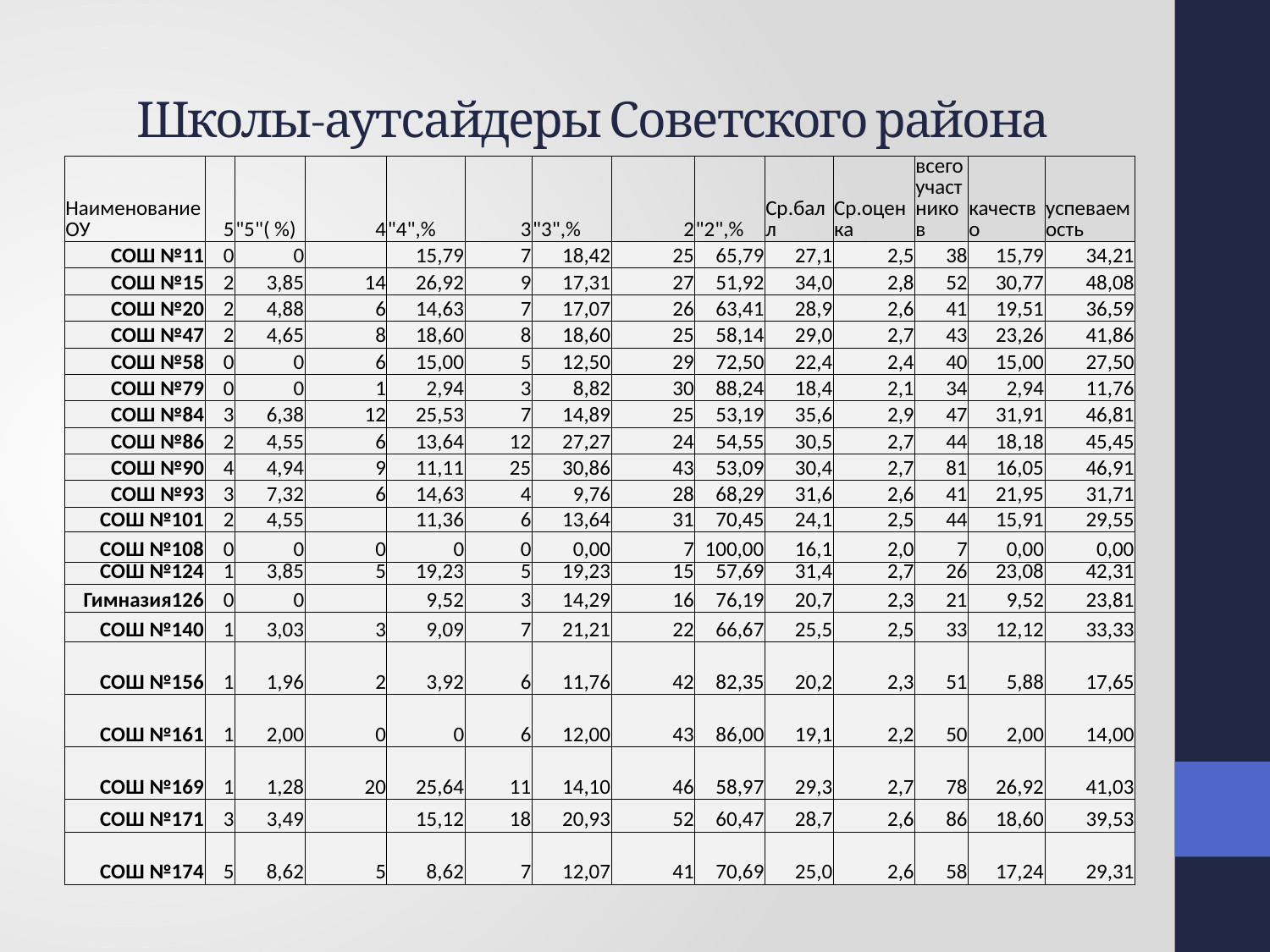

# Школы-аутсайдеры Советского района
| Наименование ОУ | 5 | "5"( %) | 4 | "4",% | 3 | "3",% | 2 | "2",% | Ср.балл | Ср.оценка | всего участников | качество | успеваемость |
| --- | --- | --- | --- | --- | --- | --- | --- | --- | --- | --- | --- | --- | --- |
| СОШ №11 | 0 | 0 |  | 15,79 | 7 | 18,42 | 25 | 65,79 | 27,1 | 2,5 | 38 | 15,79 | 34,21 |
| СОШ №15 | 2 | 3,85 | 14 | 26,92 | 9 | 17,31 | 27 | 51,92 | 34,0 | 2,8 | 52 | 30,77 | 48,08 |
| СОШ №20 | 2 | 4,88 | 6 | 14,63 | 7 | 17,07 | 26 | 63,41 | 28,9 | 2,6 | 41 | 19,51 | 36,59 |
| СОШ №47 | 2 | 4,65 | 8 | 18,60 | 8 | 18,60 | 25 | 58,14 | 29,0 | 2,7 | 43 | 23,26 | 41,86 |
| СОШ №58 | 0 | 0 | 6 | 15,00 | 5 | 12,50 | 29 | 72,50 | 22,4 | 2,4 | 40 | 15,00 | 27,50 |
| СОШ №79 | 0 | 0 | 1 | 2,94 | 3 | 8,82 | 30 | 88,24 | 18,4 | 2,1 | 34 | 2,94 | 11,76 |
| СОШ №84 | 3 | 6,38 | 12 | 25,53 | 7 | 14,89 | 25 | 53,19 | 35,6 | 2,9 | 47 | 31,91 | 46,81 |
| СОШ №86 | 2 | 4,55 | 6 | 13,64 | 12 | 27,27 | 24 | 54,55 | 30,5 | 2,7 | 44 | 18,18 | 45,45 |
| СОШ №90 | 4 | 4,94 | 9 | 11,11 | 25 | 30,86 | 43 | 53,09 | 30,4 | 2,7 | 81 | 16,05 | 46,91 |
| СОШ №93 | 3 | 7,32 | 6 | 14,63 | 4 | 9,76 | 28 | 68,29 | 31,6 | 2,6 | 41 | 21,95 | 31,71 |
| СОШ №101 | 2 | 4,55 |  | 11,36 | 6 | 13,64 | 31 | 70,45 | 24,1 | 2,5 | 44 | 15,91 | 29,55 |
| СОШ №108 | 0 | 0 | 0 | 0 | 0 | 0,00 | 7 | 100,00 | 16,1 | 2,0 | 7 | 0,00 | 0,00 |
| СОШ №124 | 1 | 3,85 | 5 | 19,23 | 5 | 19,23 | 15 | 57,69 | 31,4 | 2,7 | 26 | 23,08 | 42,31 |
| Гимназия126 | 0 | 0 |  | 9,52 | 3 | 14,29 | 16 | 76,19 | 20,7 | 2,3 | 21 | 9,52 | 23,81 |
| СОШ №140 | 1 | 3,03 | 3 | 9,09 | 7 | 21,21 | 22 | 66,67 | 25,5 | 2,5 | 33 | 12,12 | 33,33 |
| СОШ №156 | 1 | 1,96 | 2 | 3,92 | 6 | 11,76 | 42 | 82,35 | 20,2 | 2,3 | 51 | 5,88 | 17,65 |
| СОШ №161 | 1 | 2,00 | 0 | 0 | 6 | 12,00 | 43 | 86,00 | 19,1 | 2,2 | 50 | 2,00 | 14,00 |
| СОШ №169 | 1 | 1,28 | 20 | 25,64 | 11 | 14,10 | 46 | 58,97 | 29,3 | 2,7 | 78 | 26,92 | 41,03 |
| СОШ №171 | 3 | 3,49 |  | 15,12 | 18 | 20,93 | 52 | 60,47 | 28,7 | 2,6 | 86 | 18,60 | 39,53 |
| СОШ №174 | 5 | 8,62 | 5 | 8,62 | 7 | 12,07 | 41 | 70,69 | 25,0 | 2,6 | 58 | 17,24 | 29,31 |